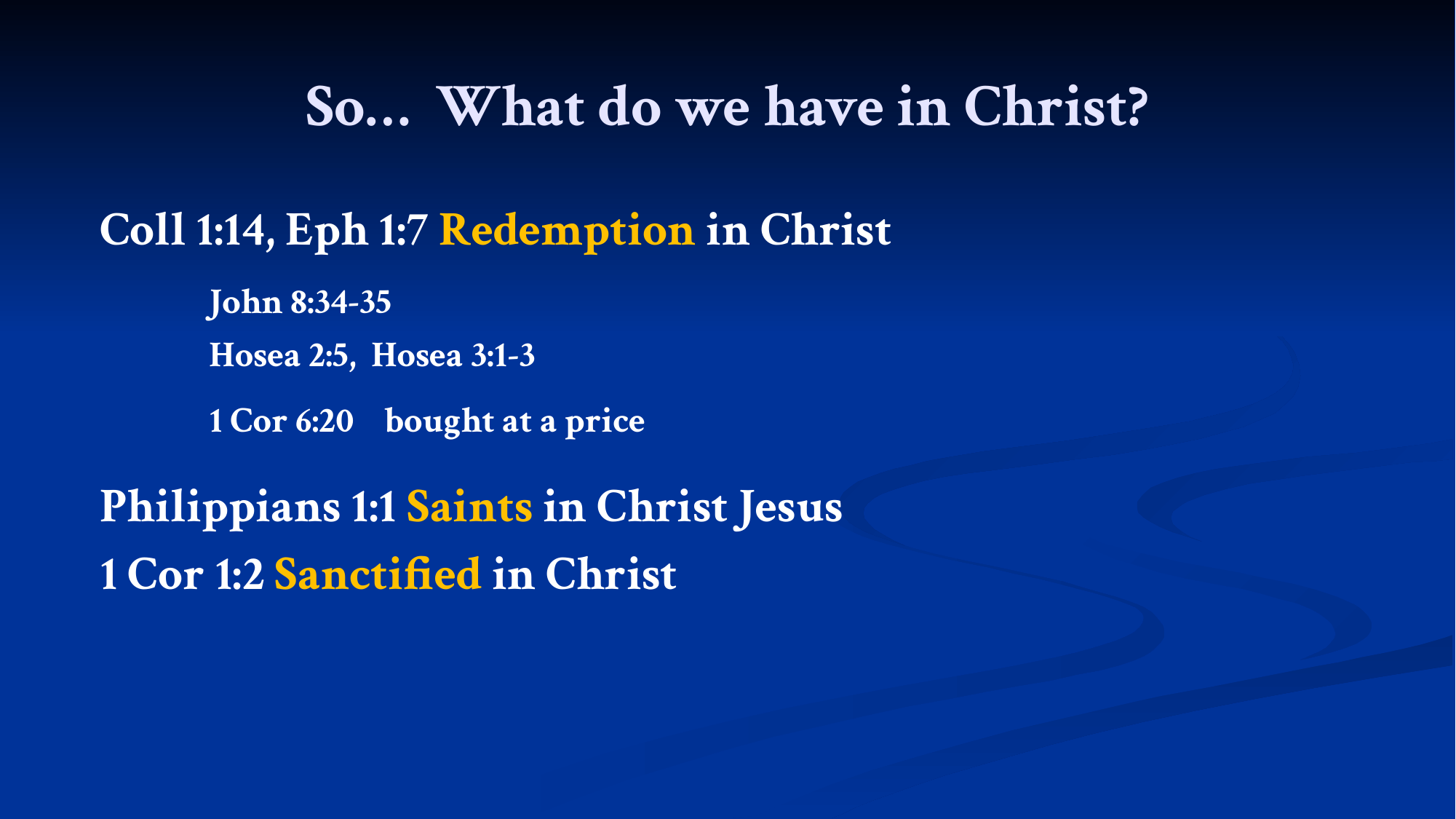

# So…  What do we have in Christ?
Coll 1:14, Eph 1:7 Redemption in Christ
	John 8:34-35
	Hosea 2:5,  Hosea 3:1-3
	1 Cor 6:20    bought at a price

Philippians 1:1 Saints in Christ Jesus
1 Cor 1:2 Sanctified in Christ